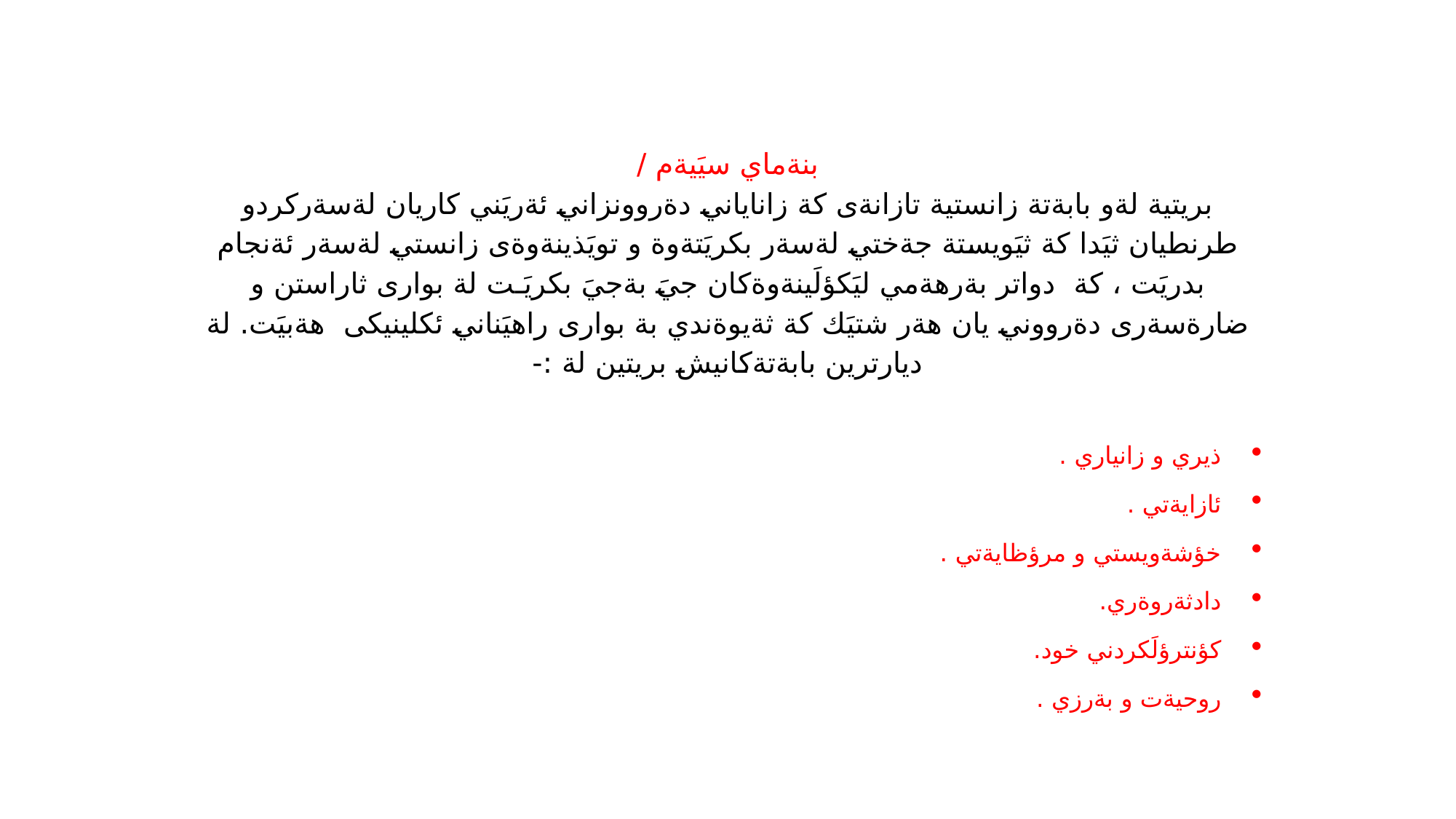

# بنةماي سيَيةم / بريتية لةو بابةتة زانستية تازانةى كة زاناياني دةروونزاني ئةريَني كاريان لةسةركردو طرنطيان ثيَدا كة ثيَويستة جةختي لةسةر بكريَتةوة و تويَذينةوةى زانستي لةسةر ئةنجام بدريَت ، كة  دواتر بةرهةمي ليَكؤلَينةوةكان جيَ بةجيَ بكريَـت لة بوارى ثاراستن و ضارةسةرى دةرووني يان هةر شتيَك كة ثةيوةندي بة بوارى راهيَناني ئكلينيكى  هةبيَت. لة ديارترين بابةتةكانيش بريتين لة :-
ذيري و زانياري .
ئازايةتي .
خؤشةويستي و مرؤظايةتي .
دادثةروةري.
كؤنترؤلَكردني خود.
روحيةت و بةرزي .